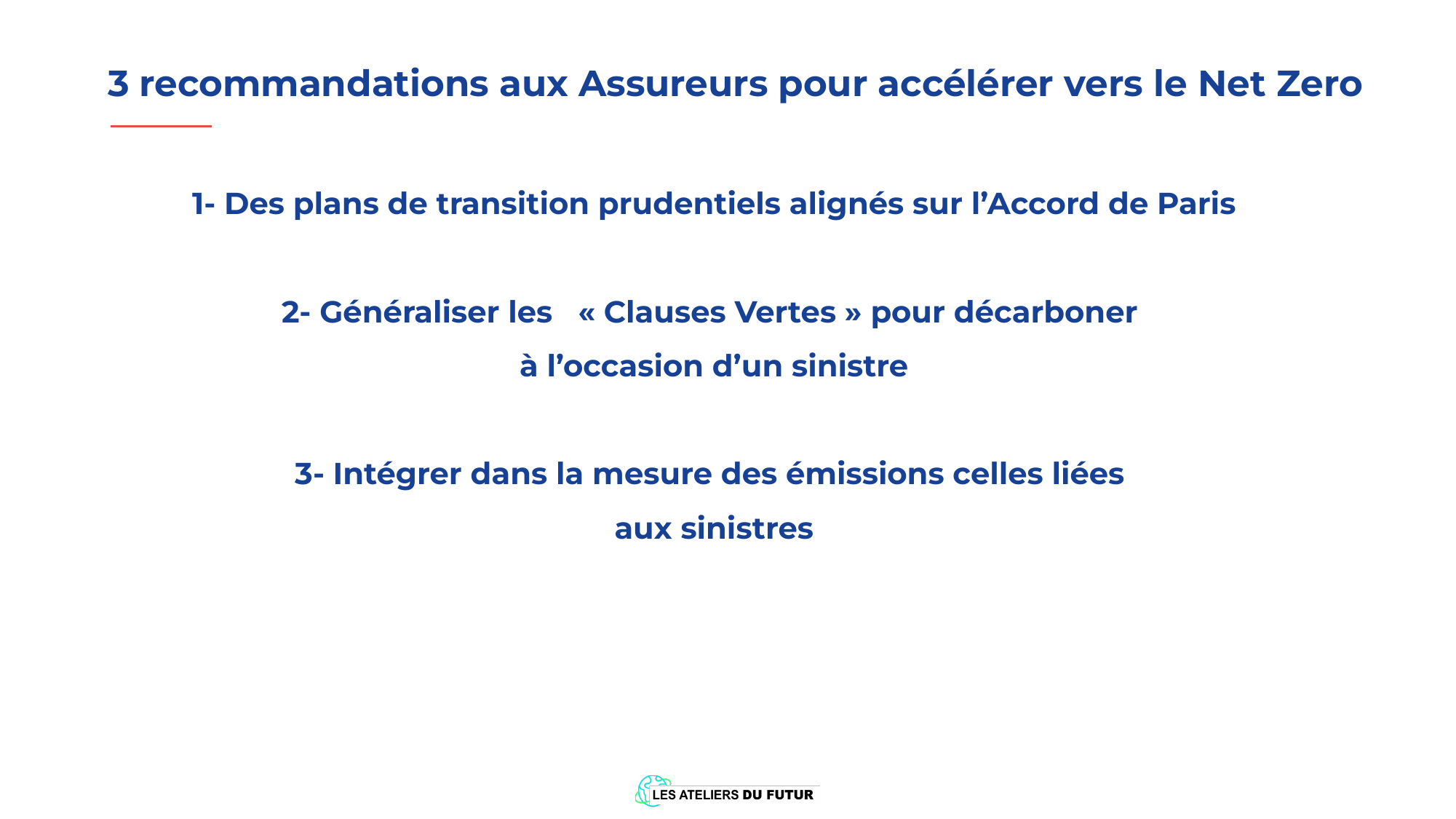

# 3 recommandations aux Assureurs pour accélérer vers le Net Zero
1- Des plans de transition prudentiels alignés sur l’Accord de Paris

2- Généraliser les   « Clauses Vertes » pour décarboner
à l’occasion d’un sinistre

3- Intégrer dans la mesure des émissions celles liées
aux sinistres